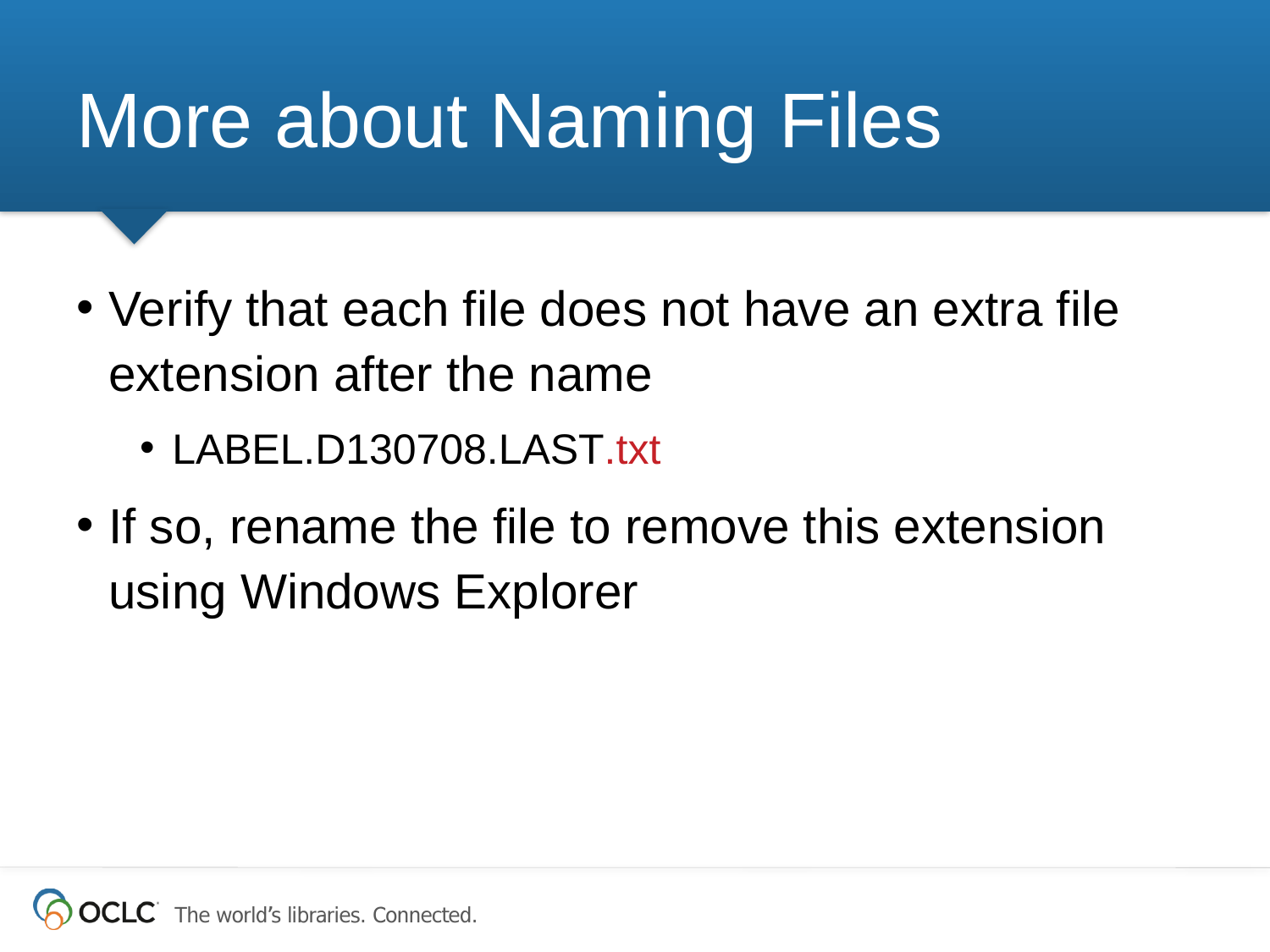

# More about Naming Files
Verify that each file does not have an extra file extension after the name
LABEL.D130708.LAST.txt
If so, rename the file to remove this extension using Windows Explorer